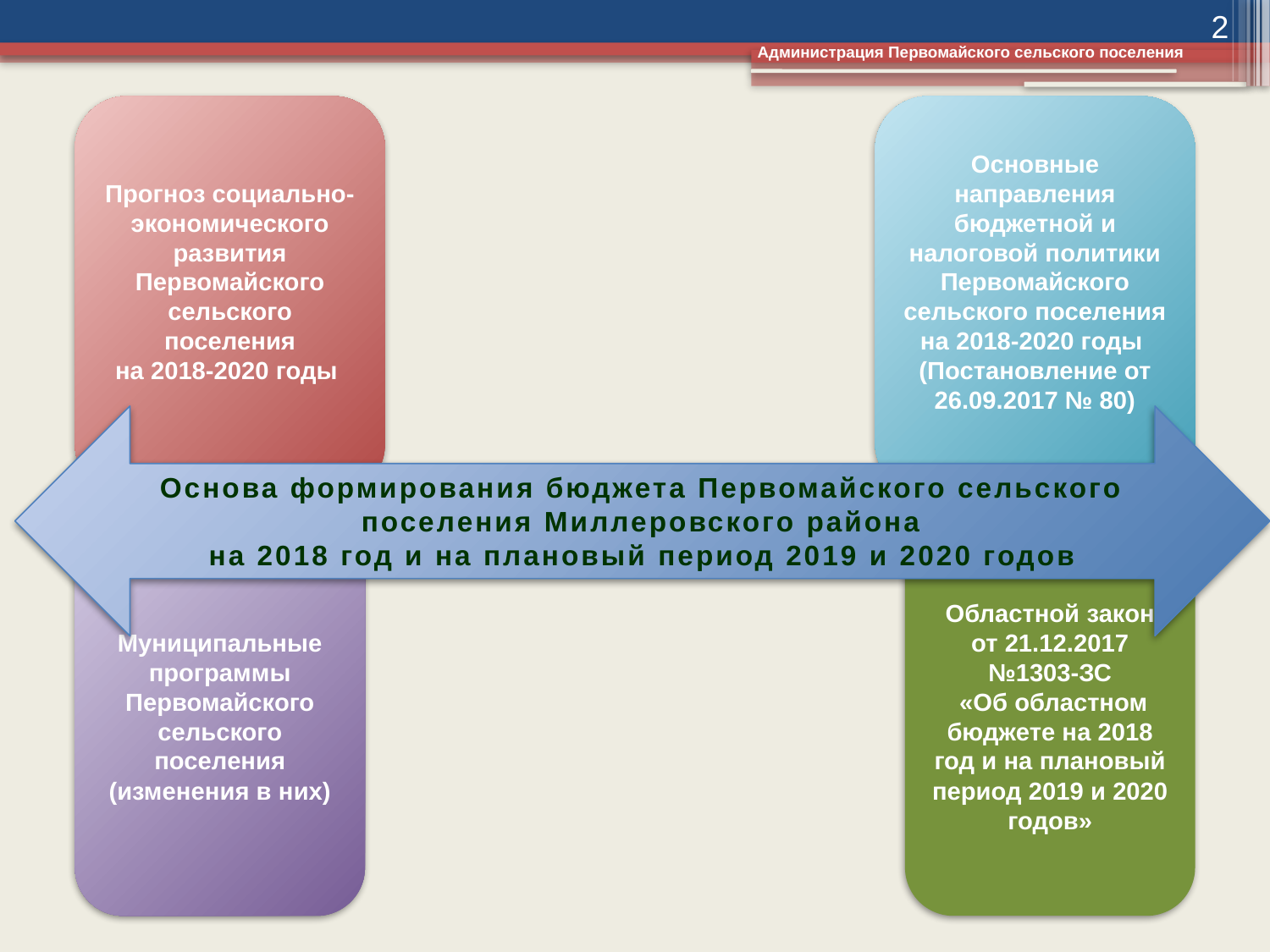

2
Администрация Первомайского сельского поселения
Прогноз социально-экономического развития Первомайского сельского поселения
на 2018-2020 годы

Основные направления бюджетной и налоговой политики Первомайского сельского поселения
на 2018-2020 годы
(Постановление от 26.09.2017 № 80)

Основа формирования бюджета Первомайского сельского поселения Миллеровского района
на 2018 год и на плановый период 2019 и 2020 годов

Муниципальные программы Первомайского сельского поселения
(изменения в них)
Областной закон от 21.12.2017 №1303-ЗС
 «Об областном бюджете на 2018 год и на плановый период 2019 и 2020 годов»